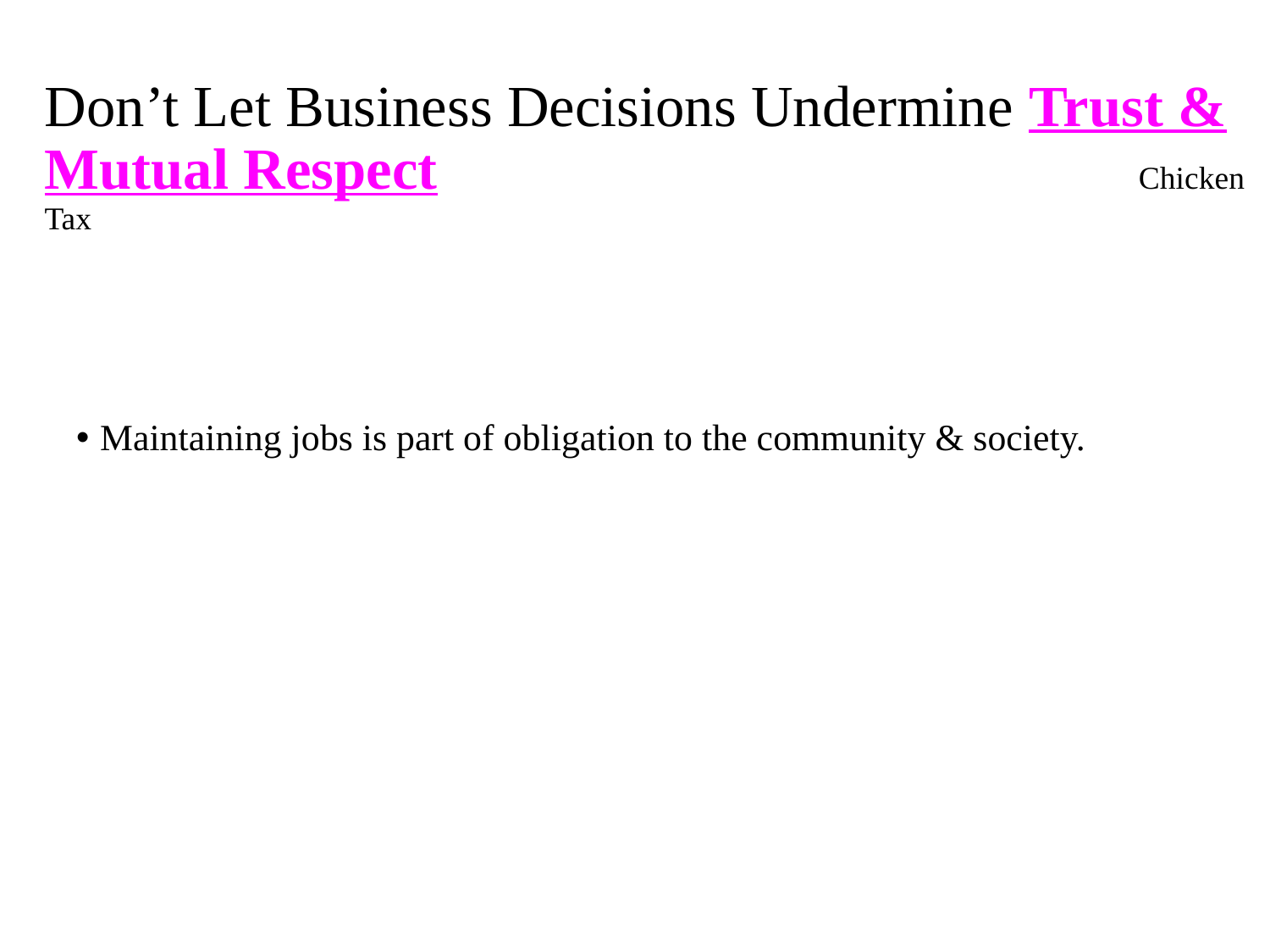

# Don’t Let Business Decisions Undermine Trust & Mutual Respect                                                Chicken Tax
Maintaining jobs is part of obligation to the community & society.